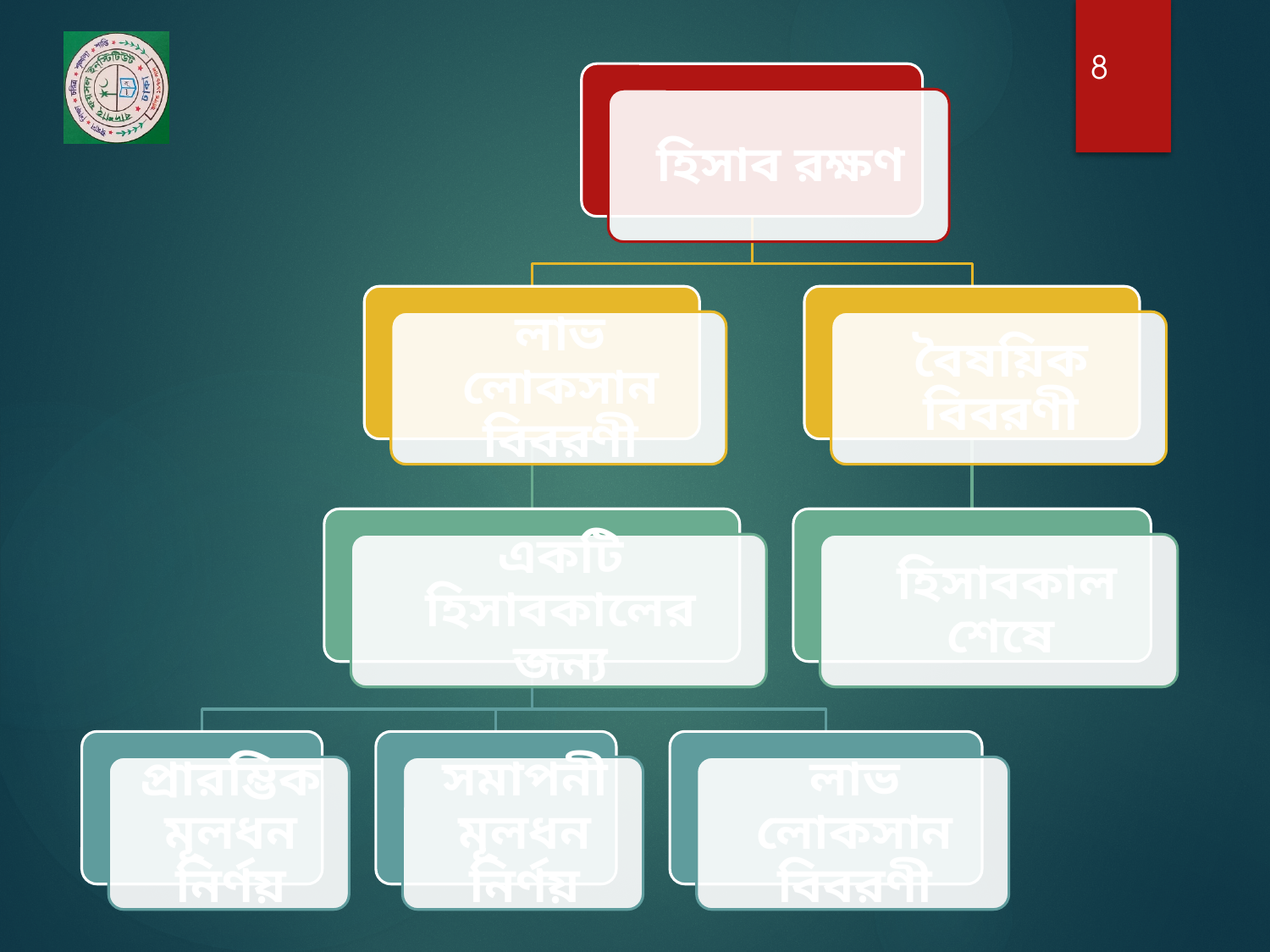

8
হিসাব রক্ষণ
লাভ লোকসান বিবরণী
একটি হিসাবকালের জন্য
প্রারম্ভিক মূলধন নির্ণয়
সমাপনী মূলধন নির্ণয়
লাভ লোকসান বিবরণী
বৈষয়িক বিবরণী
 হিসাবকাল শেষে